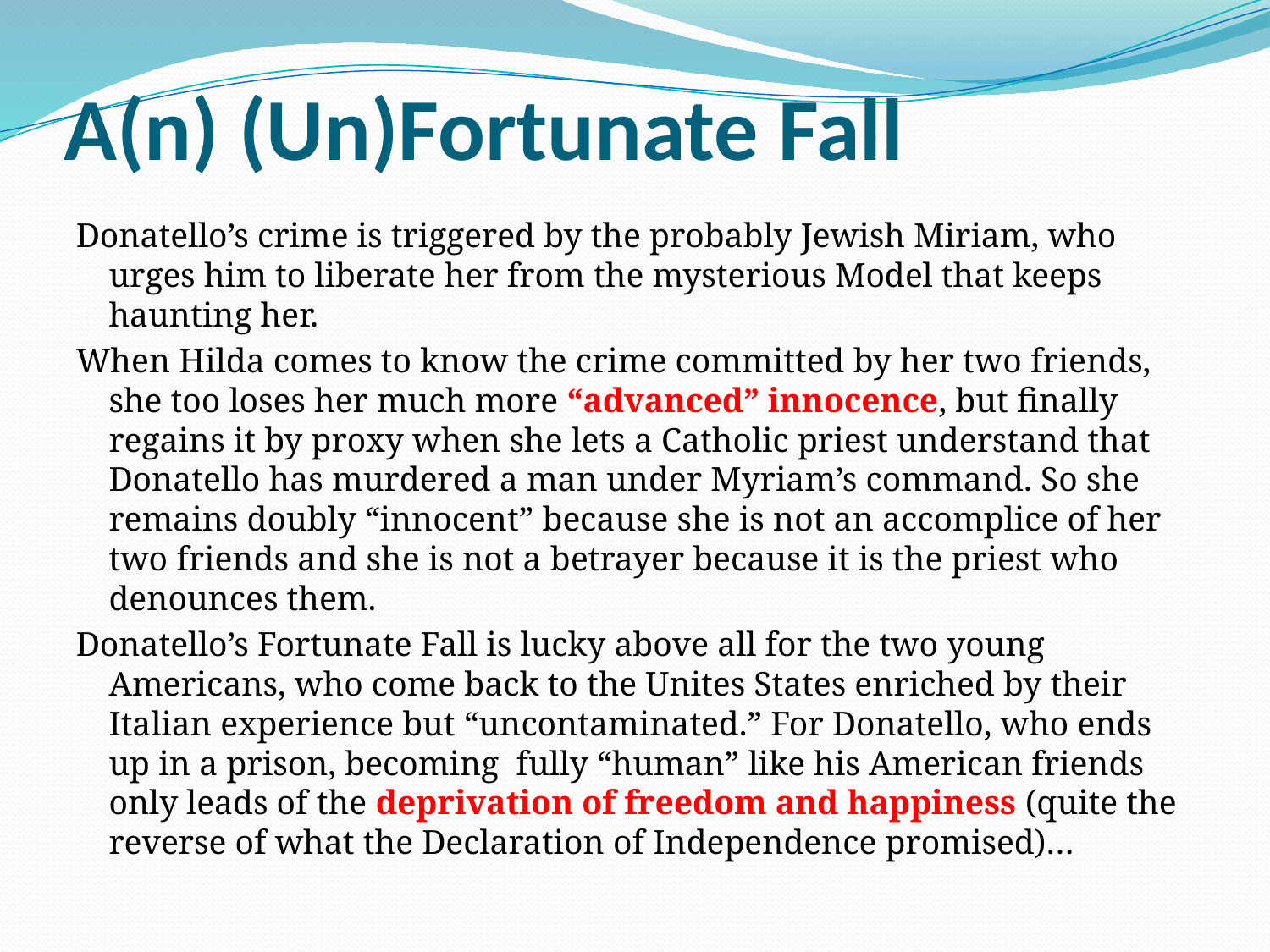

# A(n) (Un)Fortunate Fall
Donatello’s crime is triggered by the probably Jewish Miriam, who urges him to liberate her from the mysterious Model that keeps haunting her.
When Hilda comes to know the crime committed by her two friends, she too loses her much more “advanced” innocence, but finally regains it by proxy when she lets a Catholic priest understand that Donatello has murdered a man under Myriam’s command. So she remains doubly “innocent” because she is not an accomplice of her two friends and she is not a betrayer because it is the priest who denounces them.
Donatello’s Fortunate Fall is lucky above all for the two young Americans, who come back to the Unites States enriched by their Italian experience but “uncontaminated.” For Donatello, who ends up in a prison, becoming  fully “human” like his American friends only leads of the deprivation of freedom and happiness (quite the reverse of what the Declaration of Independence promised)…